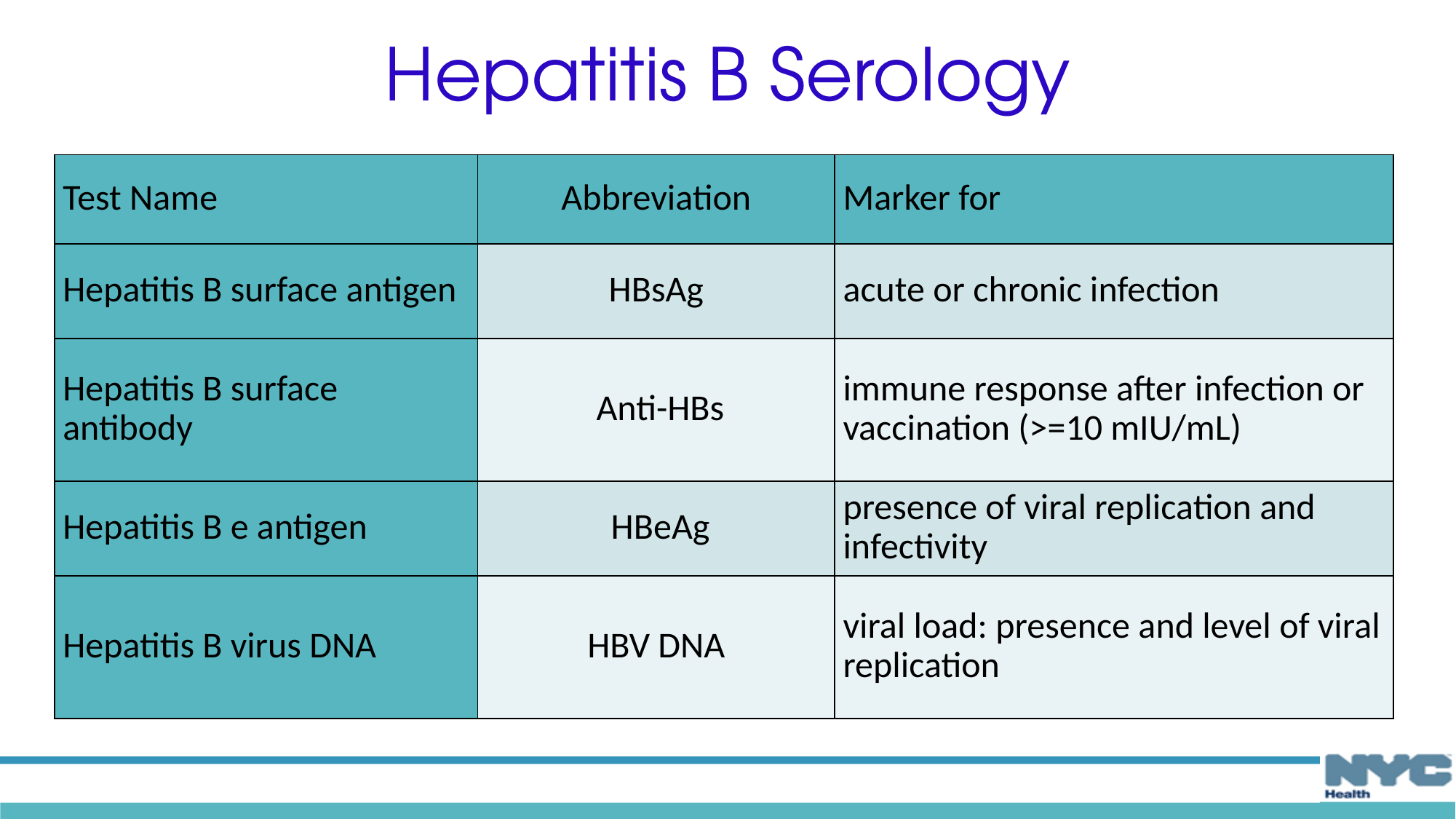

Hepatitis B Serology
| Test Name | Abbreviation | Marker for |
| --- | --- | --- |
| Hepatitis B surface antigen | HBsAg | acute or chronic infection |
| Hepatitis B surface antibody | Anti-HBs | immune response after infection or vaccination (>=10 mIU/mL) |
| Hepatitis B e antigen | HBeAg | presence of viral replication and infectivity |
| Hepatitis B virus DNA | HBV DNA | viral load: presence and level of viral replication |